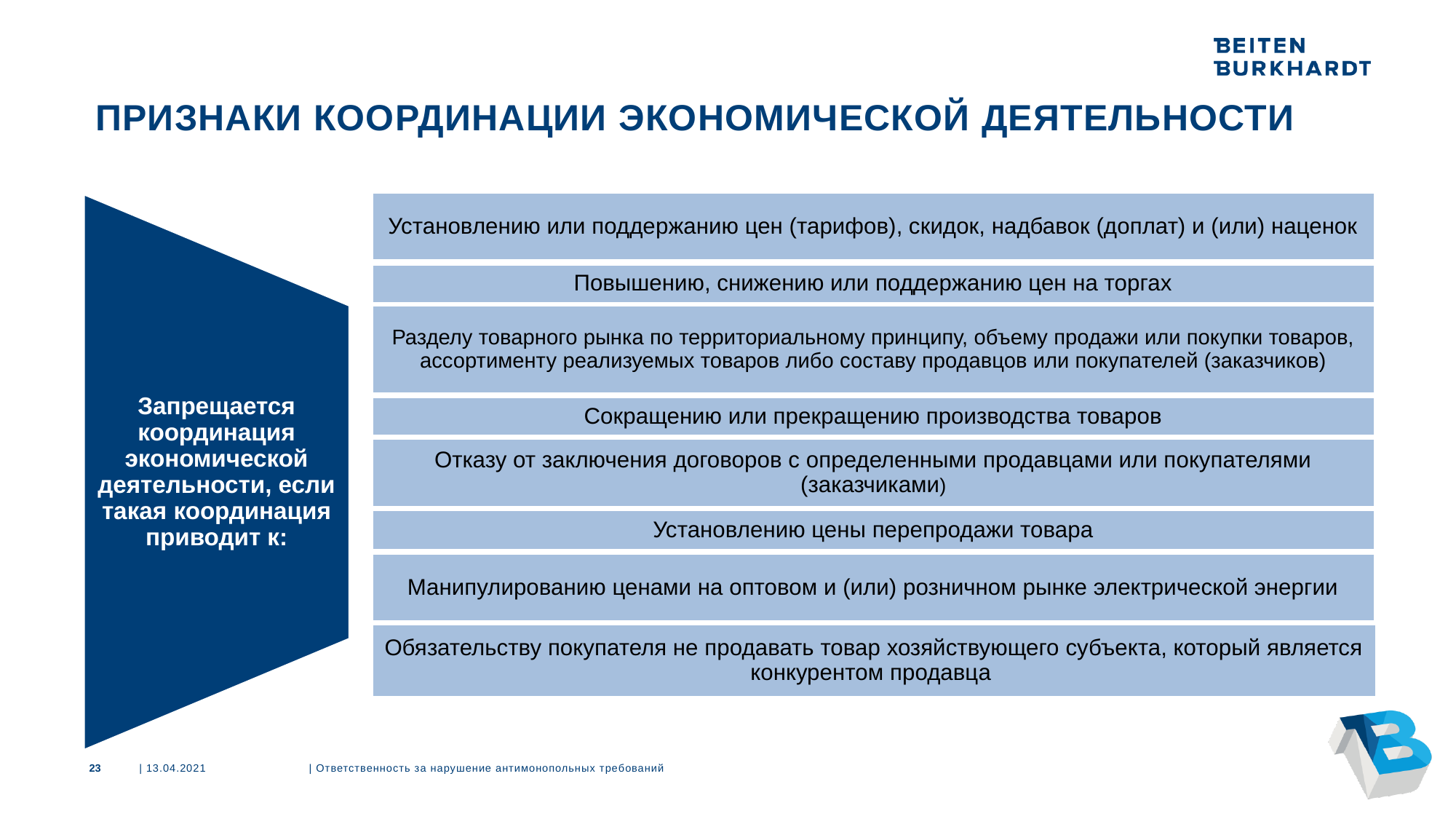

# Признаки координации экономической деятельности
Установлению или поддержанию цен (тарифов), скидок, надбавок (доплат) и (или) наценок
Запрещается координация экономической деятельности, если такая координация приводит к:
Повышению, снижению или поддержанию цен на торгах
Разделу товарного рынка по территориальному принципу, объему продажи или покупки товаров, ассортименту реализуемых товаров либо составу продавцов или покупателей (заказчиков)
Сокращению или прекращению производства товаров
Отказу от заключения договоров с определенными продавцами или покупателями (заказчиками)
Установлению цены перепродажи товара
Манипулированию ценами на оптовом и (или) розничном рынке электрической энергии
Обязательству покупателя не продавать товар хозяйствующего субъекта, который является конкурентом продавца
23
| 13.04.2021
| Ответственность за нарушение антимонопольных требований